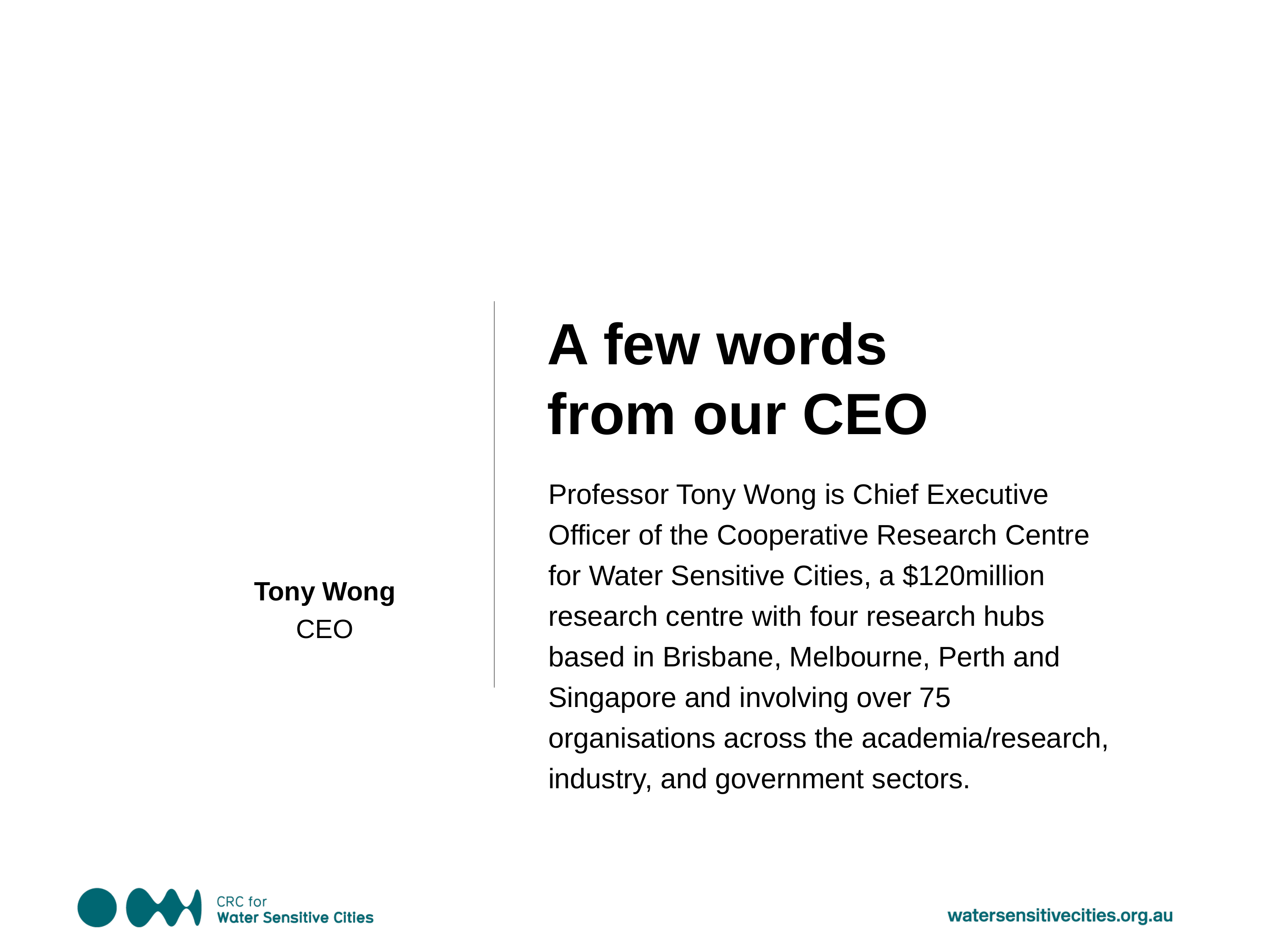

A few words
from our CEO
Professor Tony Wong is Chief Executive Officer of the Cooperative Research Centre for Water Sensitive Cities, a $120million research centre with four research hubs based in Brisbane, Melbourne, Perth and Singapore and involving over 75 organisations across the academia/research, industry, and government sectors.
Tony Wong
CEO